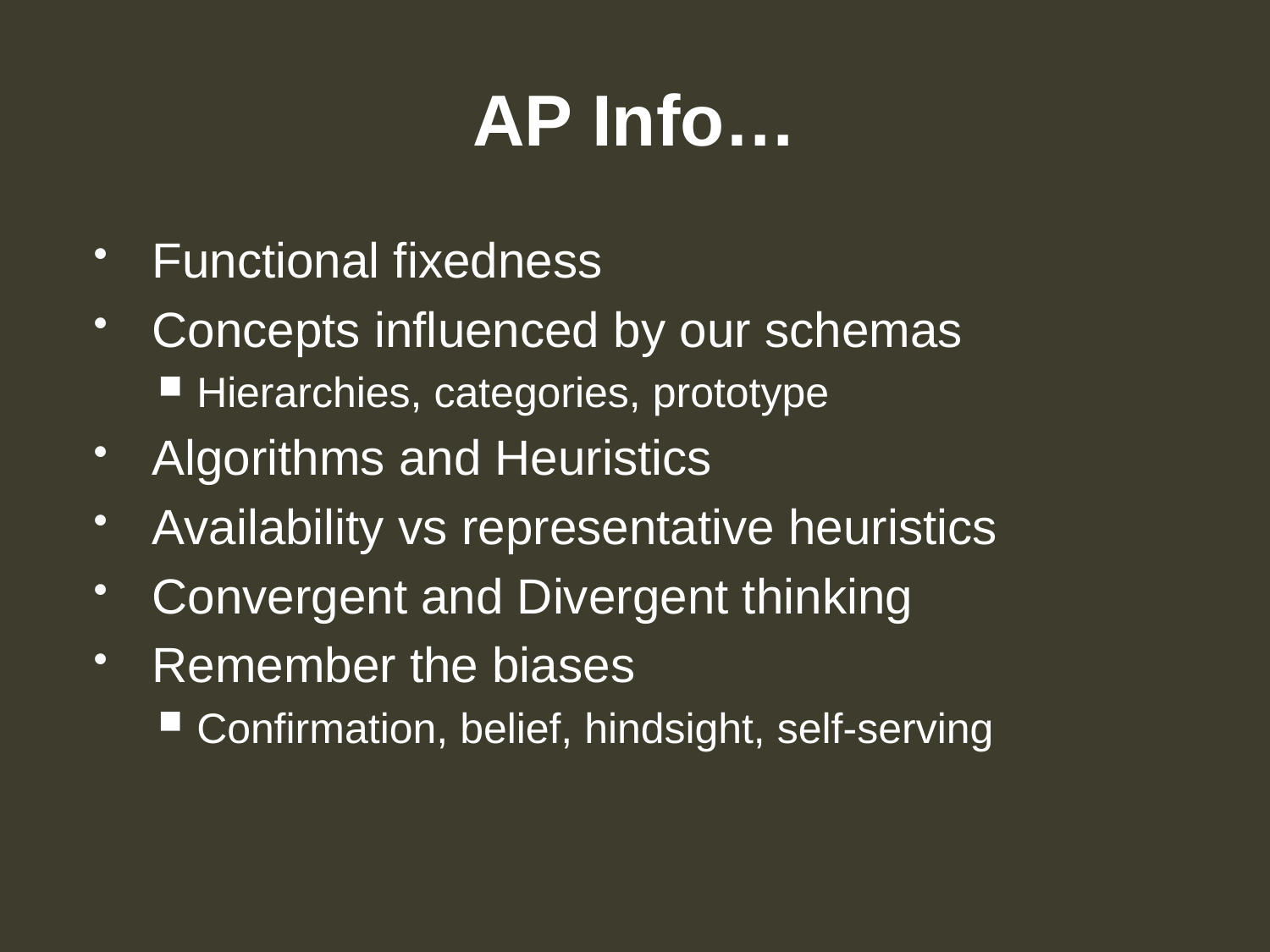

# AP Info…
Functional fixedness
Concepts influenced by our schemas
Hierarchies, categories, prototype
Algorithms and Heuristics
Availability vs representative heuristics
Convergent and Divergent thinking
Remember the biases
Confirmation, belief, hindsight, self-serving